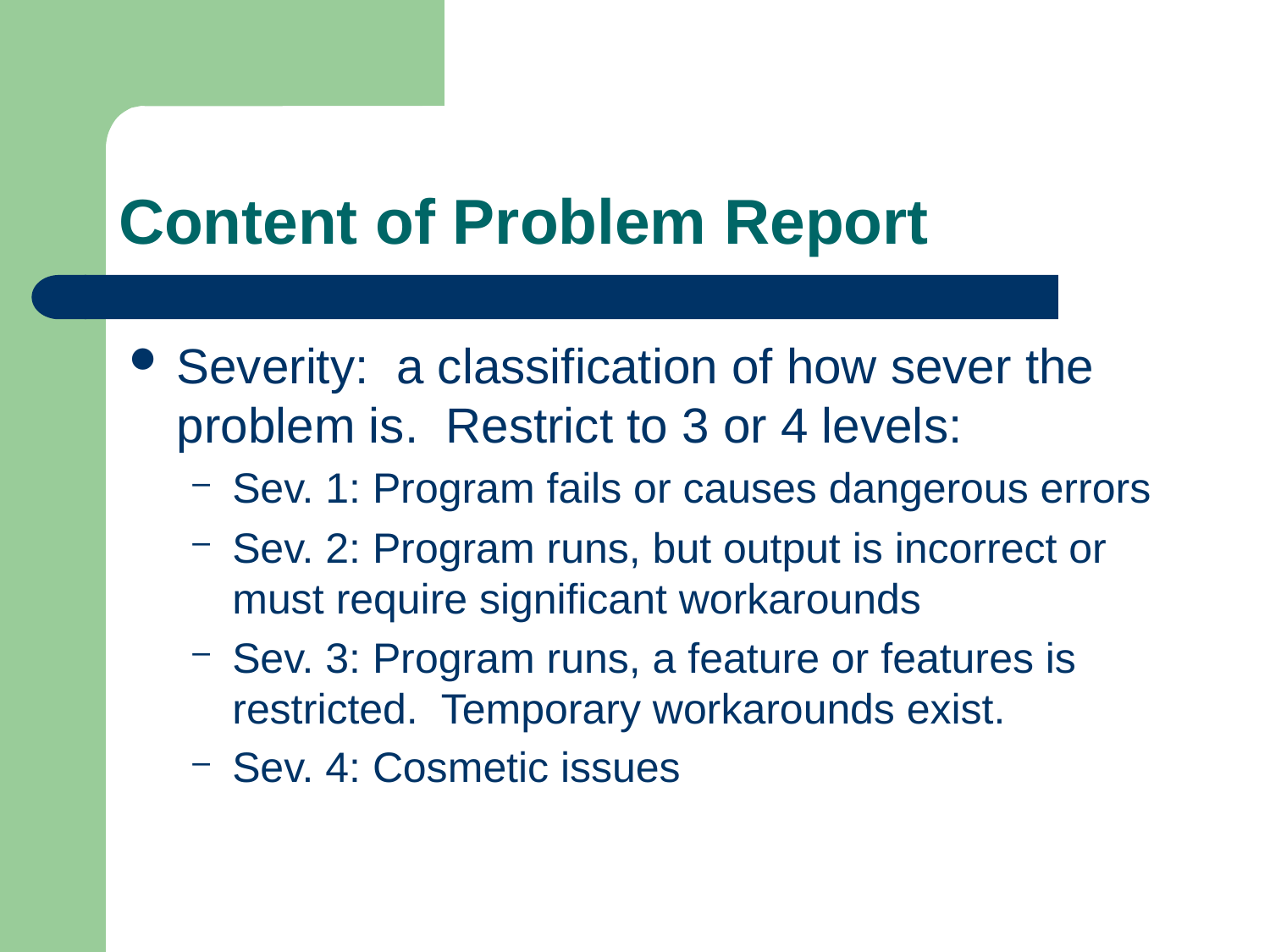

# Content of Problem Report
Severity:  a classification of how sever the problem is.  Restrict to 3 or 4 levels:
Sev. 1: Program fails or causes dangerous errors
Sev. 2: Program runs, but output is incorrect or must require significant workarounds
Sev. 3: Program runs, a feature or features is restricted.  Temporary workarounds exist.
Sev. 4: Cosmetic issues